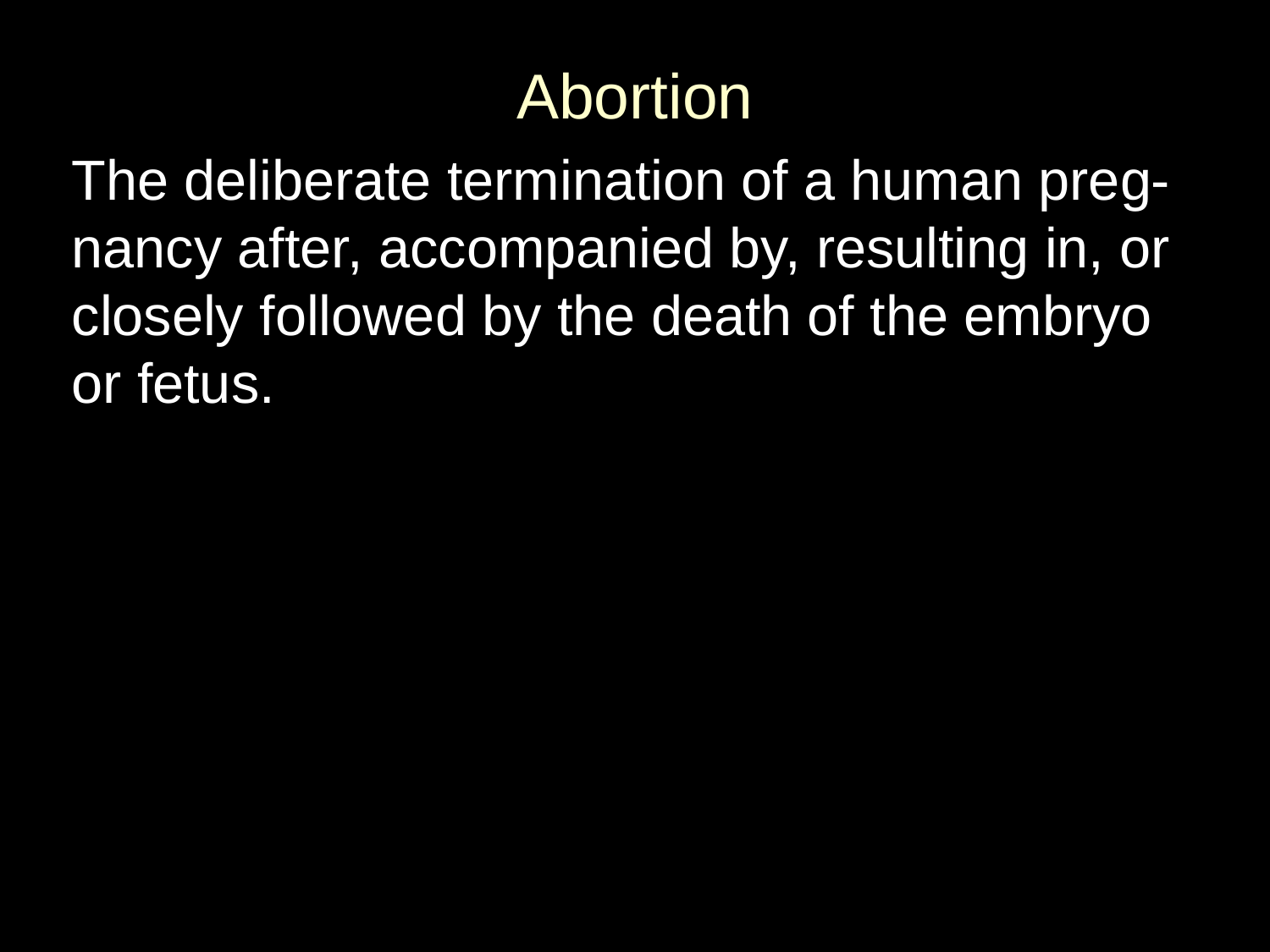

# Abortion
The deliberate termination of a human preg-nancy after, accompanied by, resulting in, or closely followed by the death of the embryo or fetus.